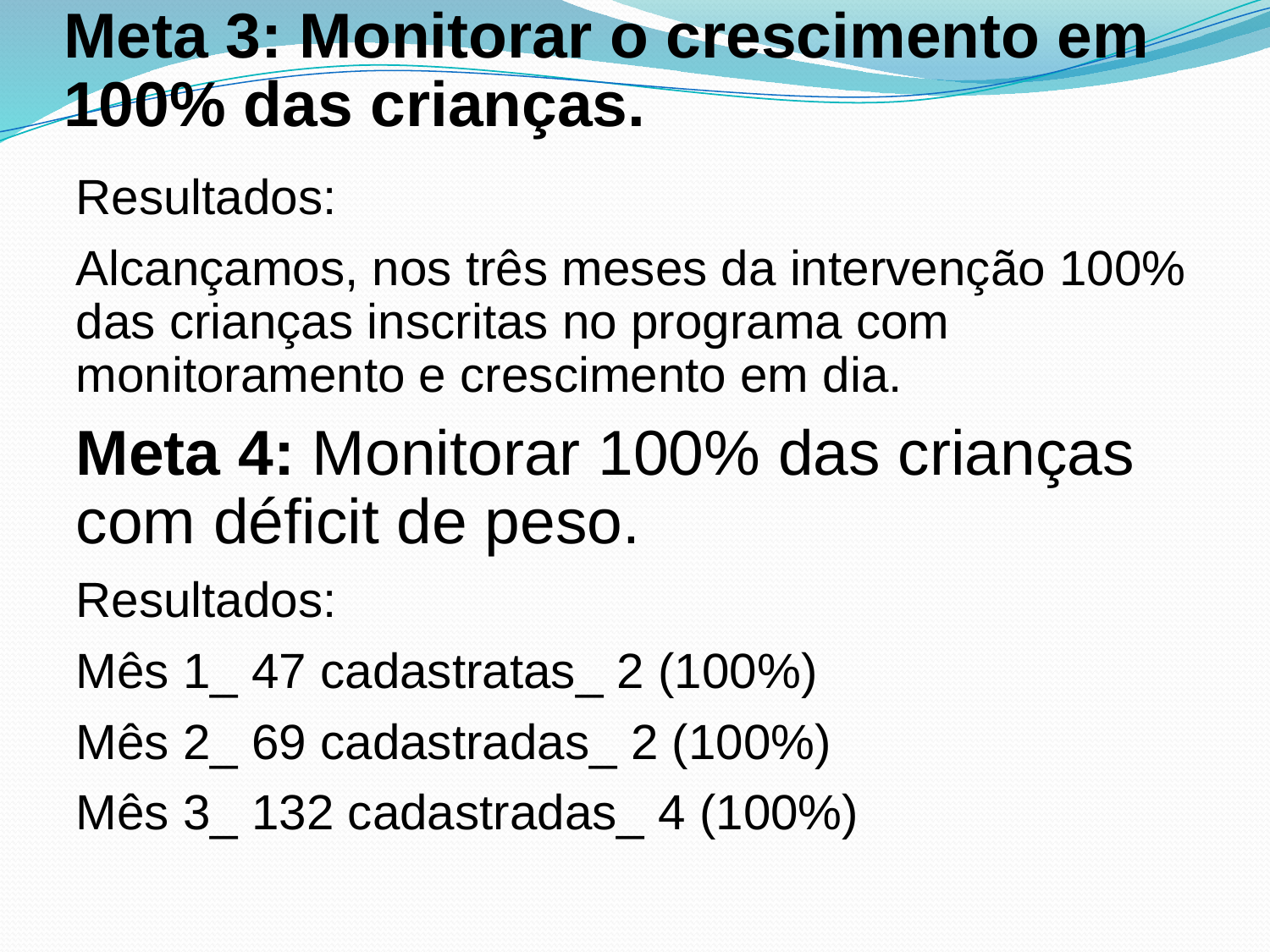

# Meta 3: Monitorar o crescimento em 100% das crianças.
Resultados:
Alcançamos, nos três meses da intervenção 100% das crianças inscritas no programa com monitoramento e crescimento em dia.
Meta 4: Monitorar 100% das crianças com déficit de peso.
Resultados:
Mês 1_ 47 cadastratas_ 2 (100%)
Mês 2_ 69 cadastradas_ 2 (100%)
Mês 3_ 132 cadastradas_ 4 (100%)